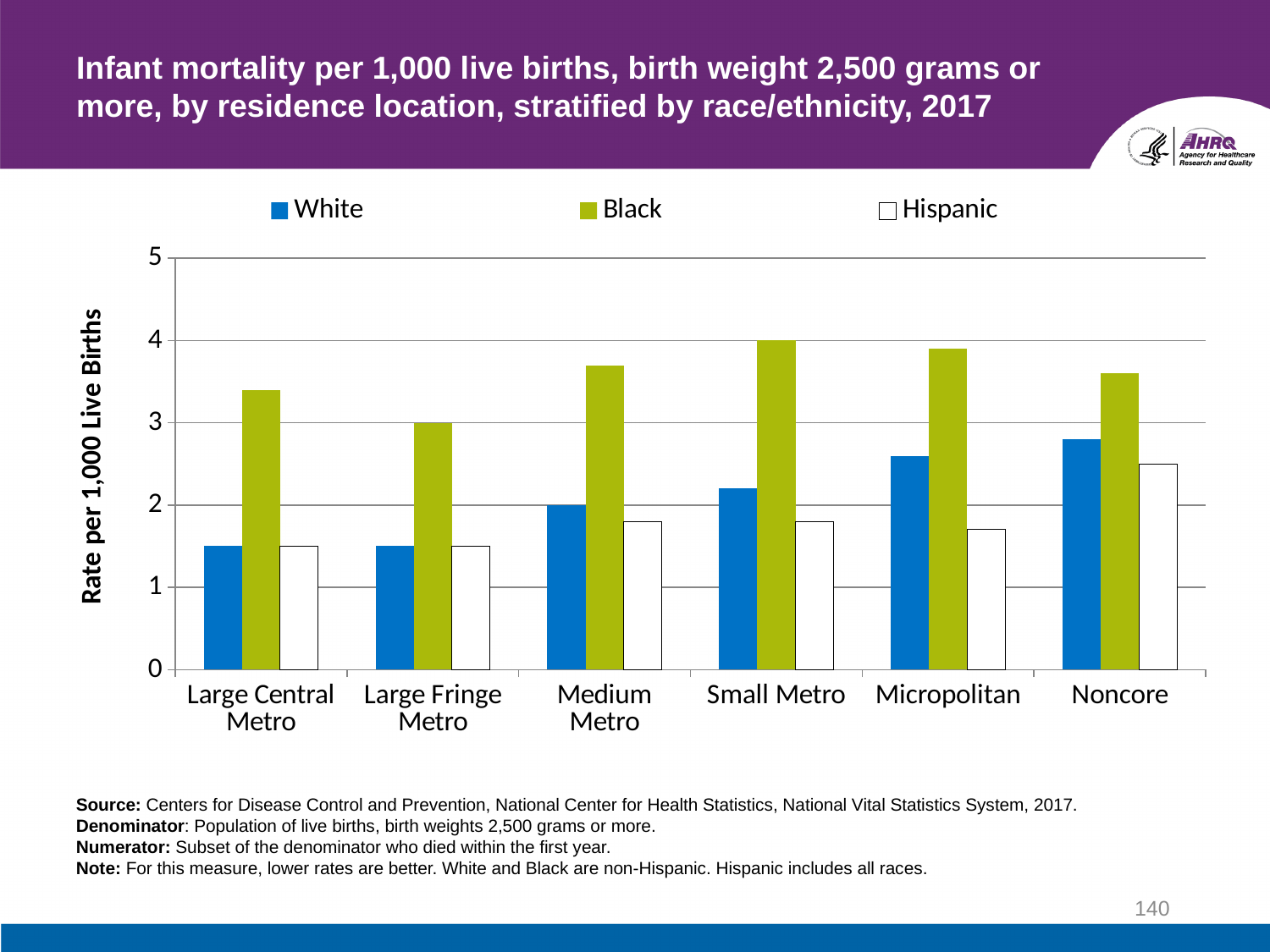

# Infant mortality per 1,000 live births, birth weight 2,500 grams or more, by residence location, stratified by race/ethnicity, 2017

### Chart

| Category | White | Black | Hispanic |
|---|---|---|---|
| Large Central Metro | 1.5 | 3.4 | 1.5 |
| Large Fringe Metro | 1.5 | 3.0 | 1.5 |
| Medium Metro | 2.0 | 3.7 | 1.8 |
| Small Metro | 2.2 | 4.0 | 1.8 |
| Micropolitan | 2.6 | 3.9 | 1.7 |
| Noncore | 2.8 | 3.6 | 2.5 |
Source: Centers for Disease Control and Prevention, National Center for Health Statistics, National Vital Statistics System, 2017.
Denominator: Population of live births, birth weights 2,500 grams or more.
Numerator: Subset of the denominator who died within the first year.
Note: For this measure, lower rates are better. White and Black are non-Hispanic. Hispanic includes all races.
140